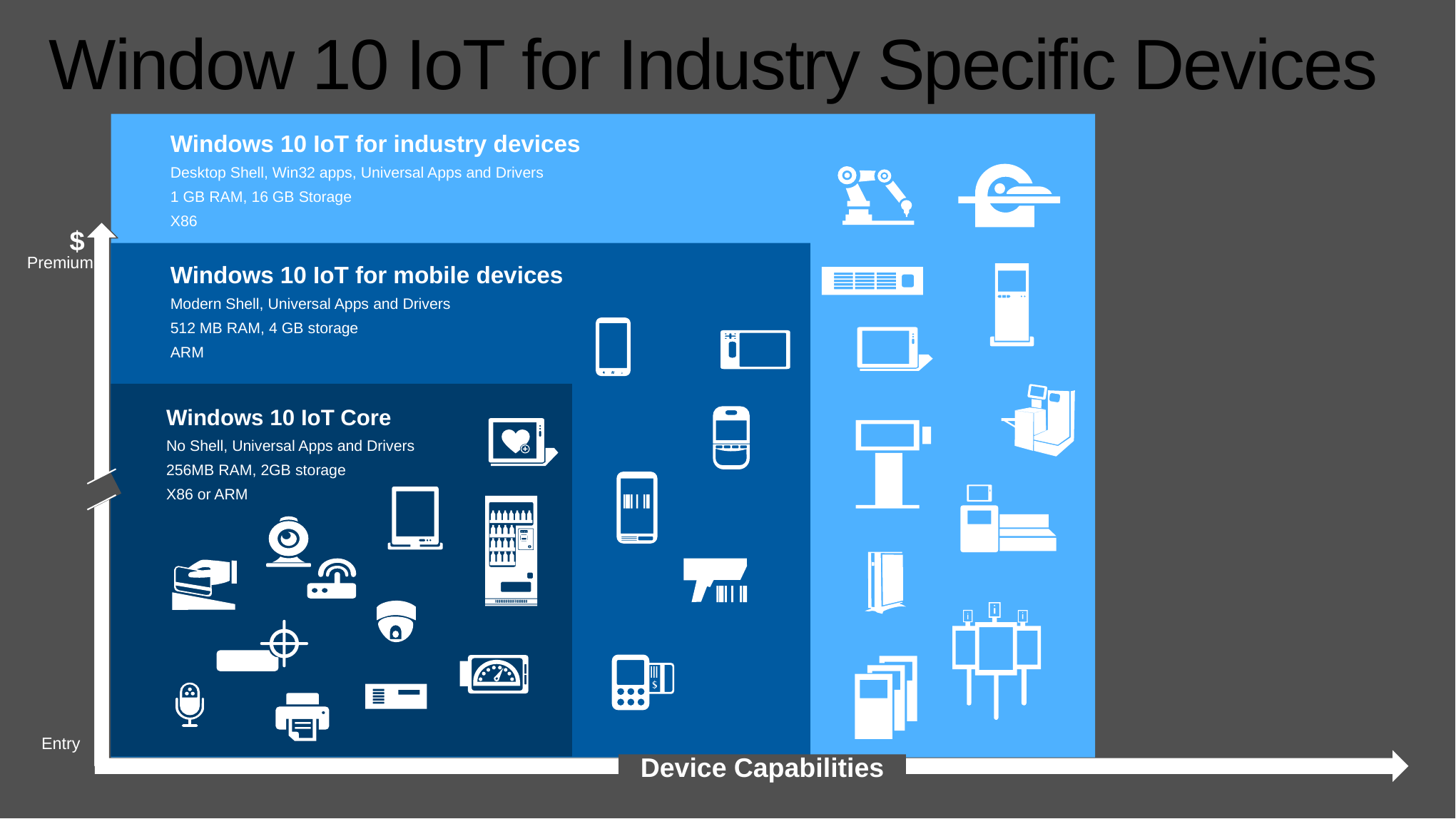

# Window 10 IoT for Industry Specific Devices

Windows 10 IoT for industry devices
Desktop Shell, Win32 apps, Universal Apps and Drivers
1 GB RAM, 16 GB Storage
X86

$

Premium
Windows 10 IoT for mobile devices
Modern Shell, Universal Apps and Drivers
512 MB RAM, 4 GB storage
ARM

Windows 10 IoT Core
No Shell, Universal Apps and Drivers
256MB RAM, 2GB storage
X86 or ARM

Entry
Device Capabilities